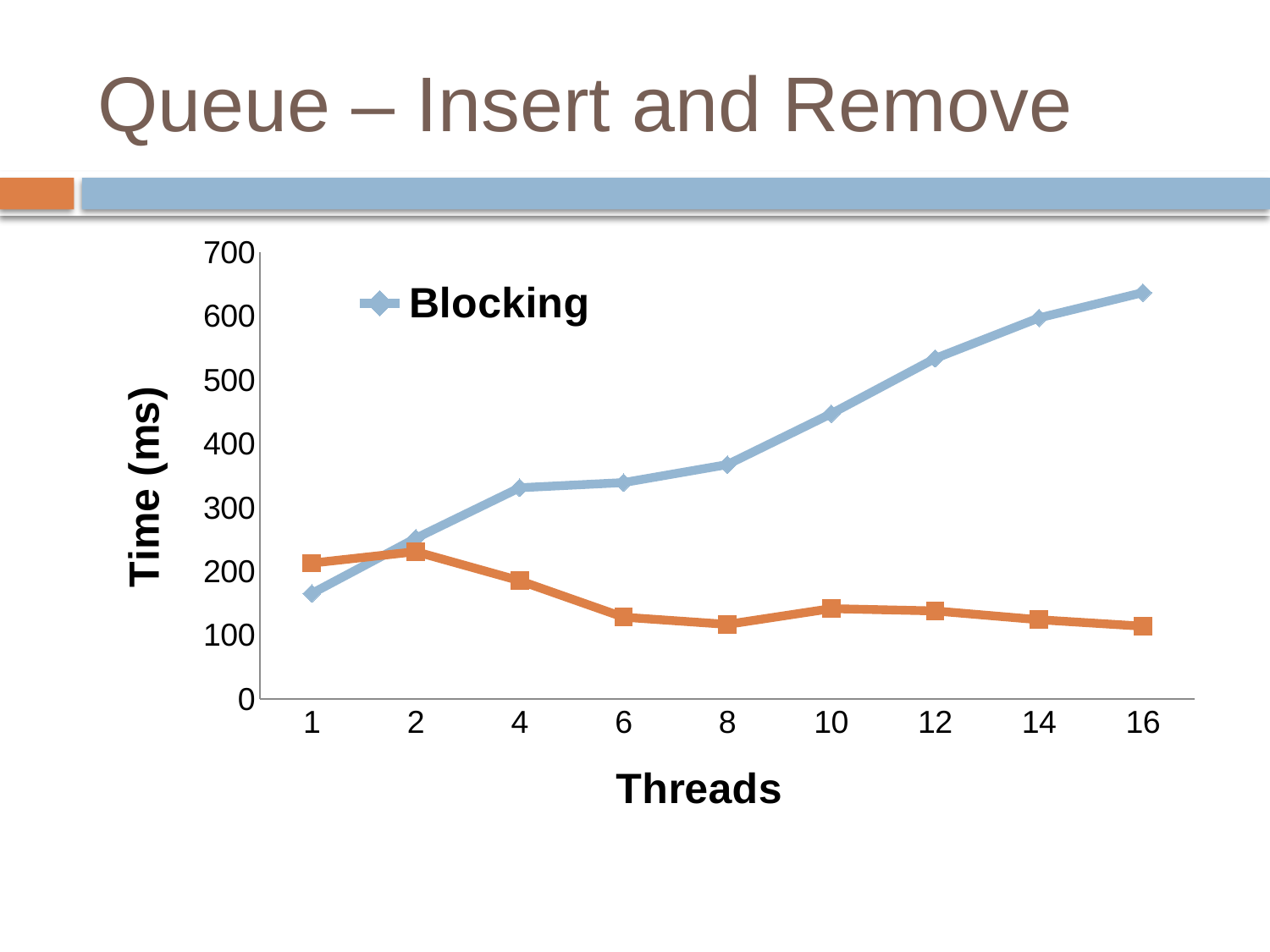

# Queue – Insert and Remove

### Chart

| Category | Blocking | Lock-Free |
|---|---|---|
| 1 | 165.305 | 212.8560000000001 |
| 2 | 251.834 | 230.778 |
| 4 | 331.043 | 185.309 |
| 6 | 339.18 | 128.095 |
| 8 | 367.329 | 116.84 |
| 10 | 447.2059999999998 | 141.523 |
| 12 | 533.75 | 137.90200000000004 |
| 14 | 597.3579999999993 | 124.16 |
| 16 | 636.9449999999996 | 113.91900000000005 |